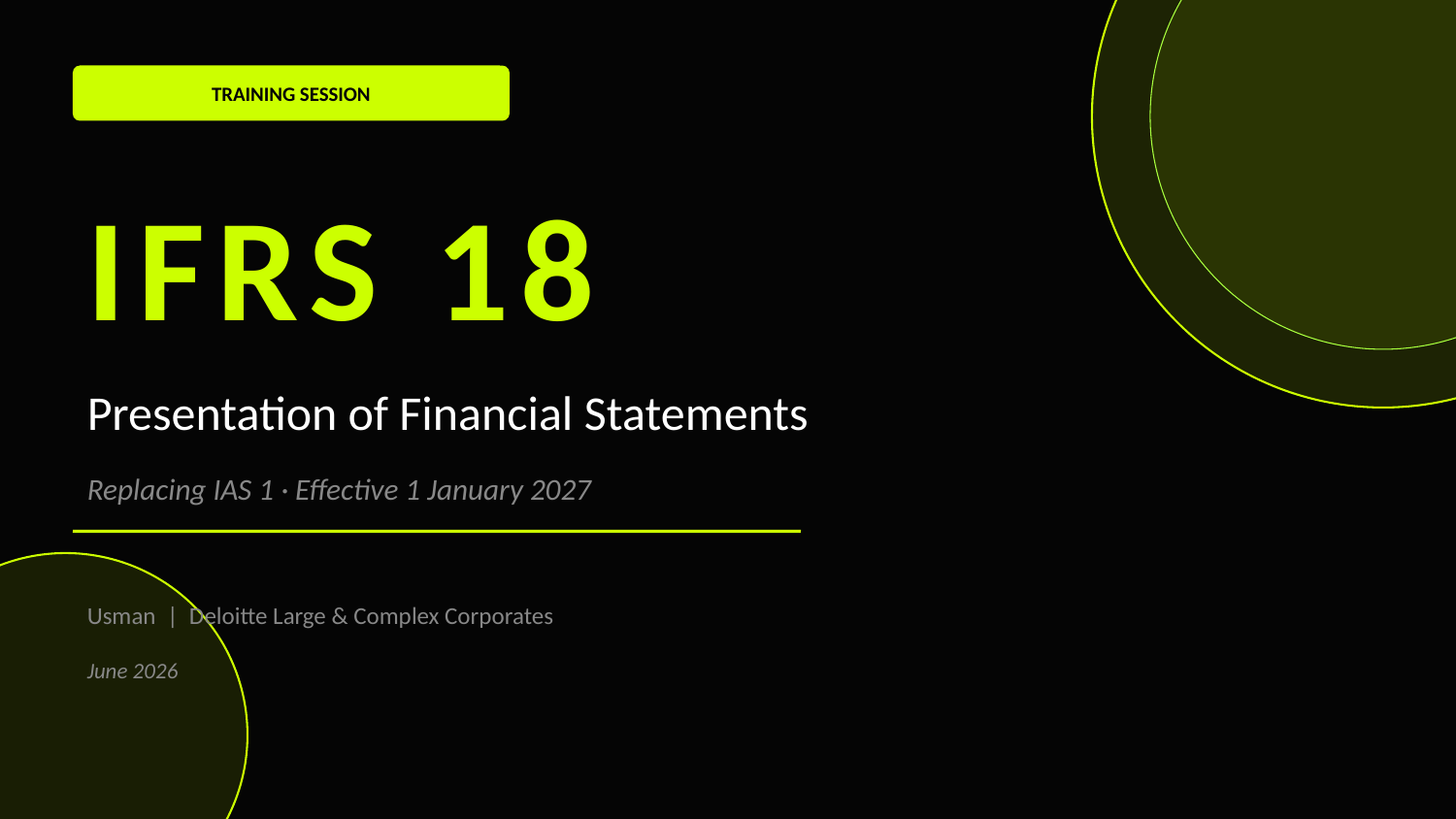

TRAINING SESSION
IFRS 18
Presentation of Financial Statements
Replacing IAS 1 · Effective 1 January 2027

Usman  |  Deloitte Large & Complex Corporates
June 2026